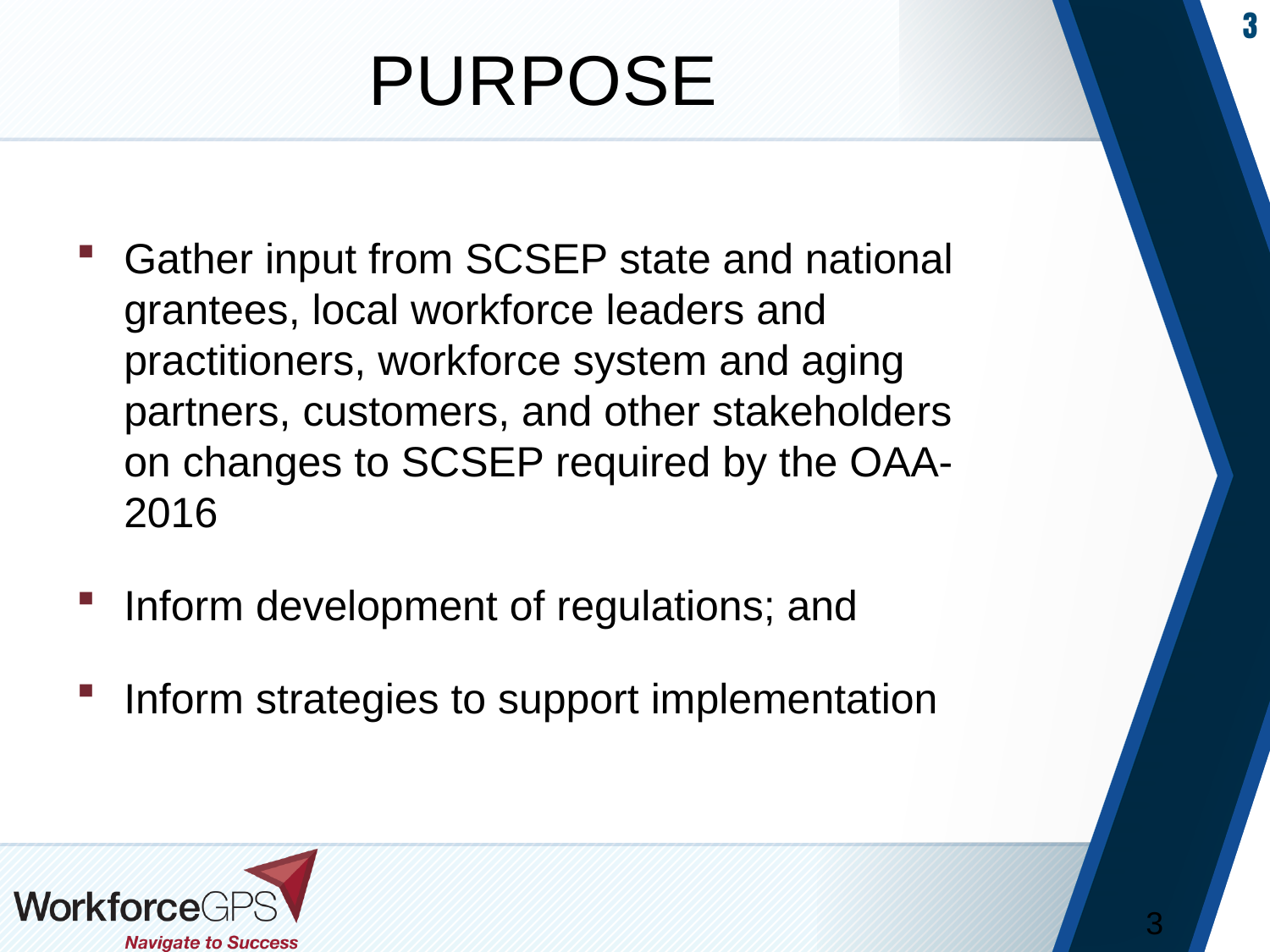

# Purpose

Gather input from SCSEP state and national grantees, local workforce leaders and practitioners, workforce system and aging partners, customers, and other stakeholders on changes to SCSEP required by the OAA-2016

Inform development of regulations; and

Inform strategies to support implementation
3